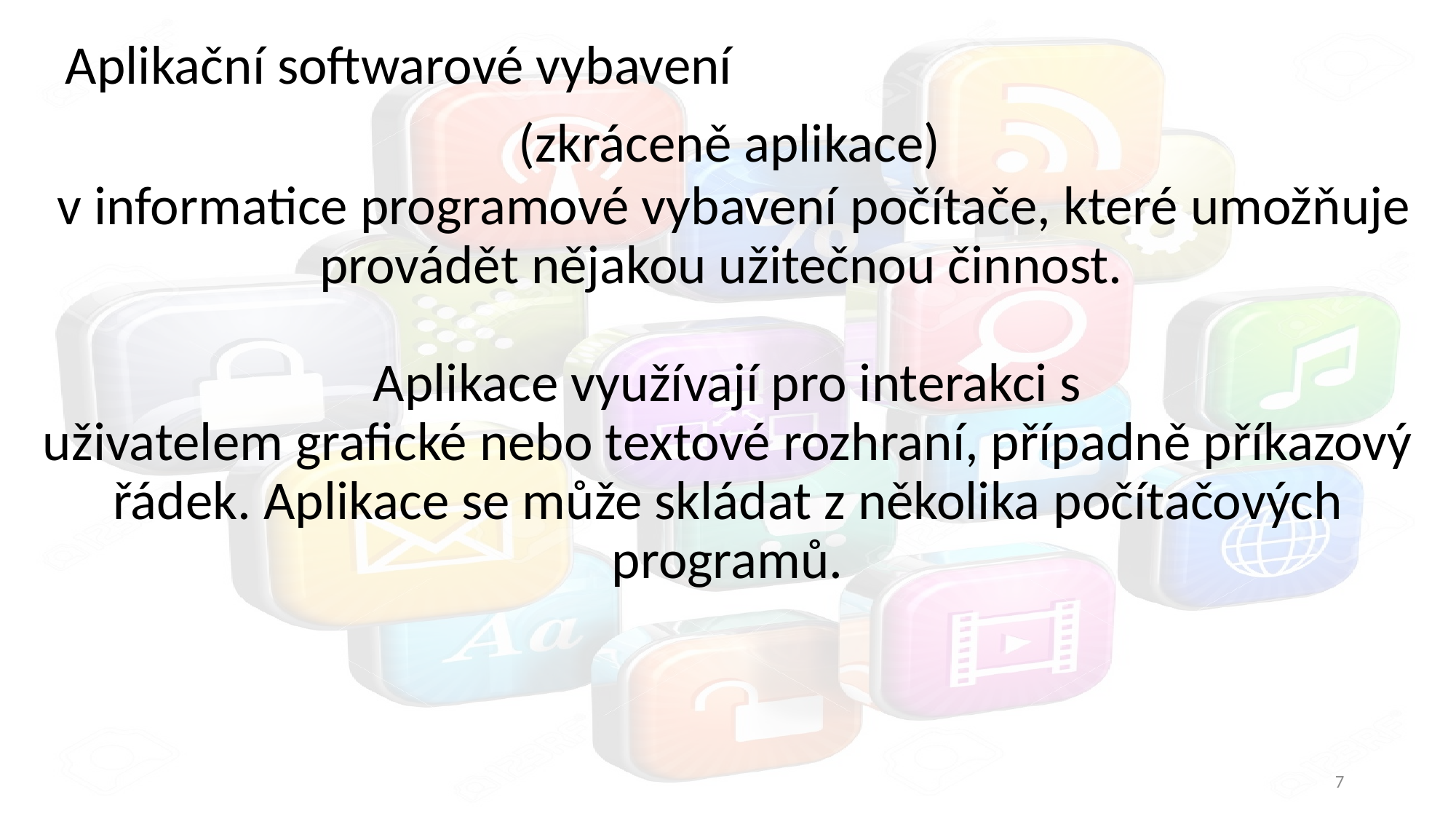

Aplikační softwarové vybavení
# (zkráceně aplikace) v informatice programové vybavení počítače, které umožňuje provádět nějakou užitečnou činnost.  Aplikace využívají pro interakci s uživatelem grafické nebo textové rozhraní, případně příkazový řádek. Aplikace se může skládat z několika počítačových programů.
7